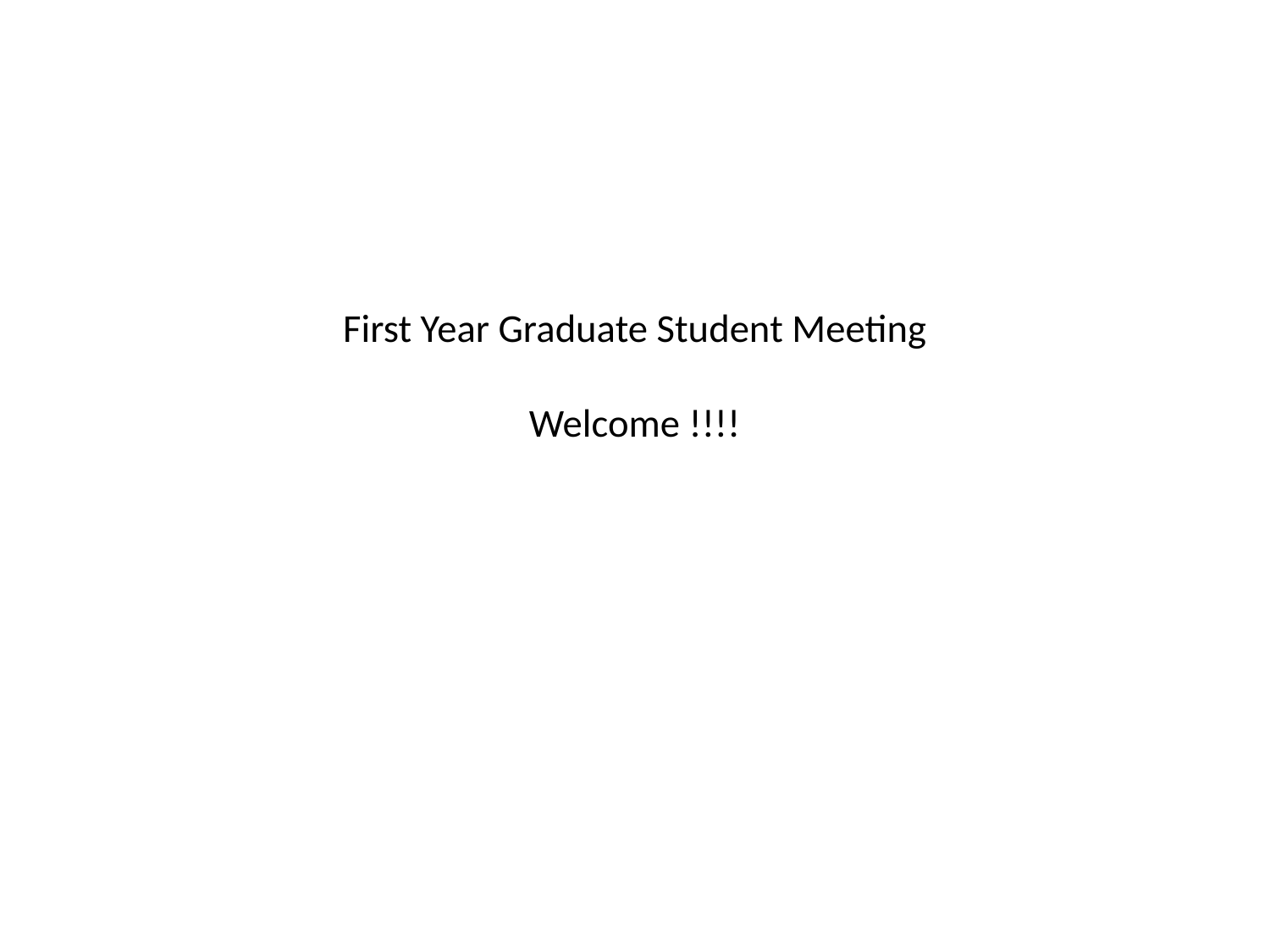

# First Year Graduate Student Meeting Welcome !!!!